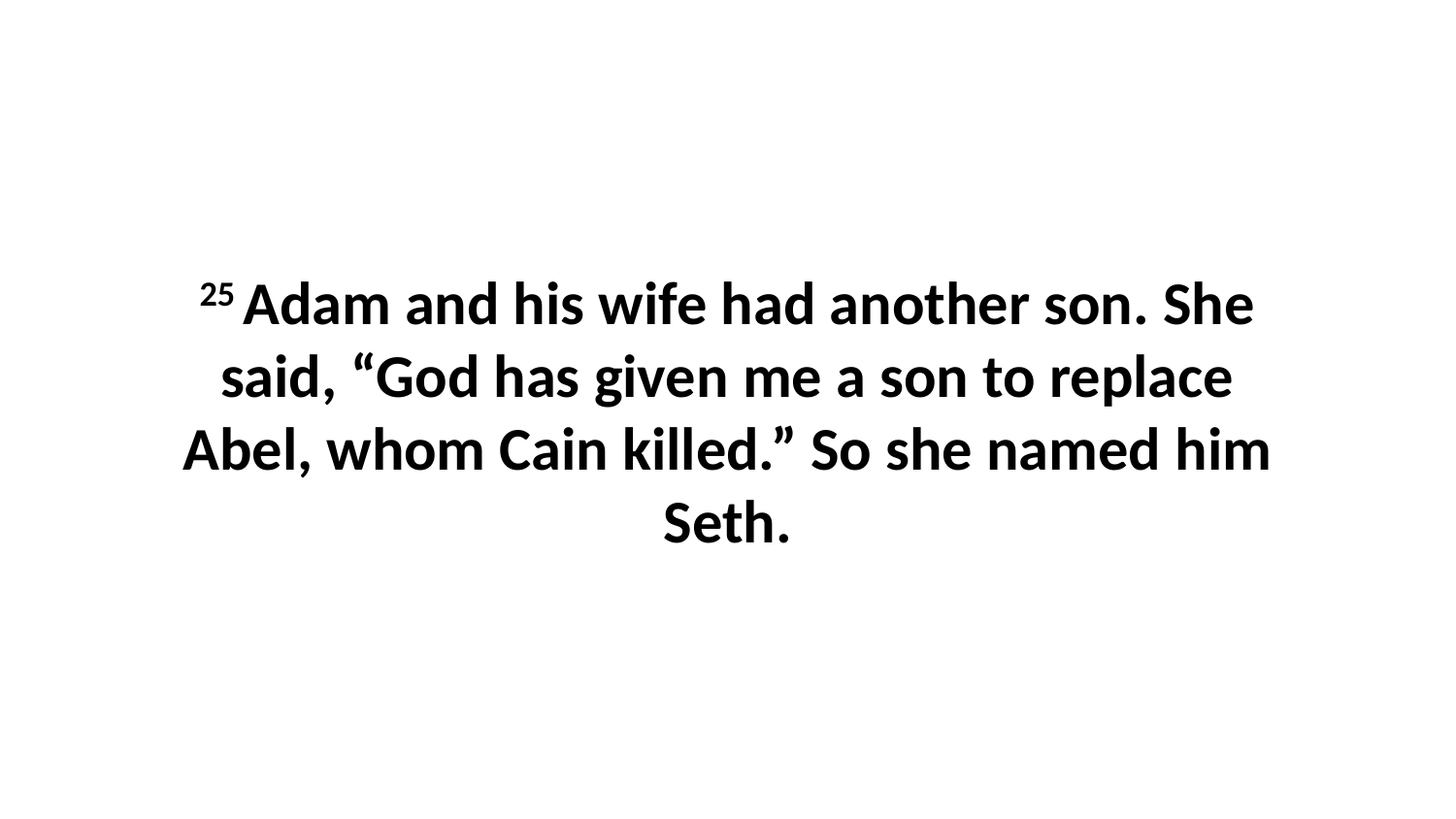

25 Adam and his wife had another son. She said, “God has given me a son to replace Abel, whom Cain killed.” So she named him Seth.